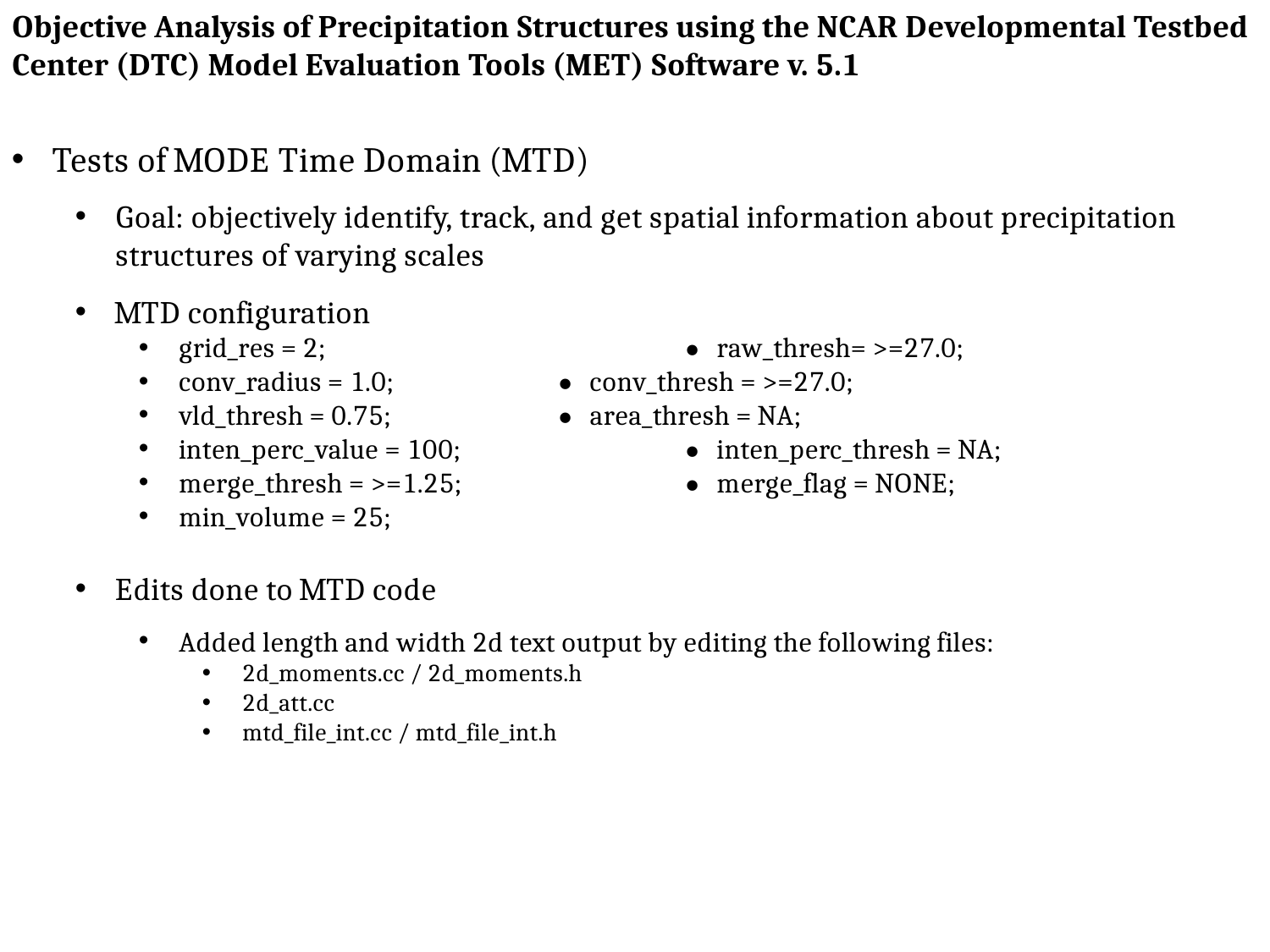

Objective Analysis of Precipitation Structures using the NCAR Developmental Testbed Center (DTC) Model Evaluation Tools (MET) Software v. 5.1

Tests of MODE Time Domain (MTD)

Goal: objectively identify, track, and get spatial information about precipitation structures of varying scales
MTD configuration
grid_res = 2;			⦁   raw_thresh= >=27.0;
conv_radius = 1.0;		⦁   conv_thresh = >=27.0;
vld_thresh = 0.75; 		⦁   area_thresh = NA;
inten_perc_value = 100;		⦁   inten_perc_thresh = NA;
merge_thresh = >=1.25;		⦁   merge_flag = NONE;
min_volume = 25;

Edits done to MTD code
Added length and width 2d text output by editing the following files:
2d_moments.cc / 2d_moments.h
2d_att.cc
mtd_file_int.cc / mtd_file_int.h